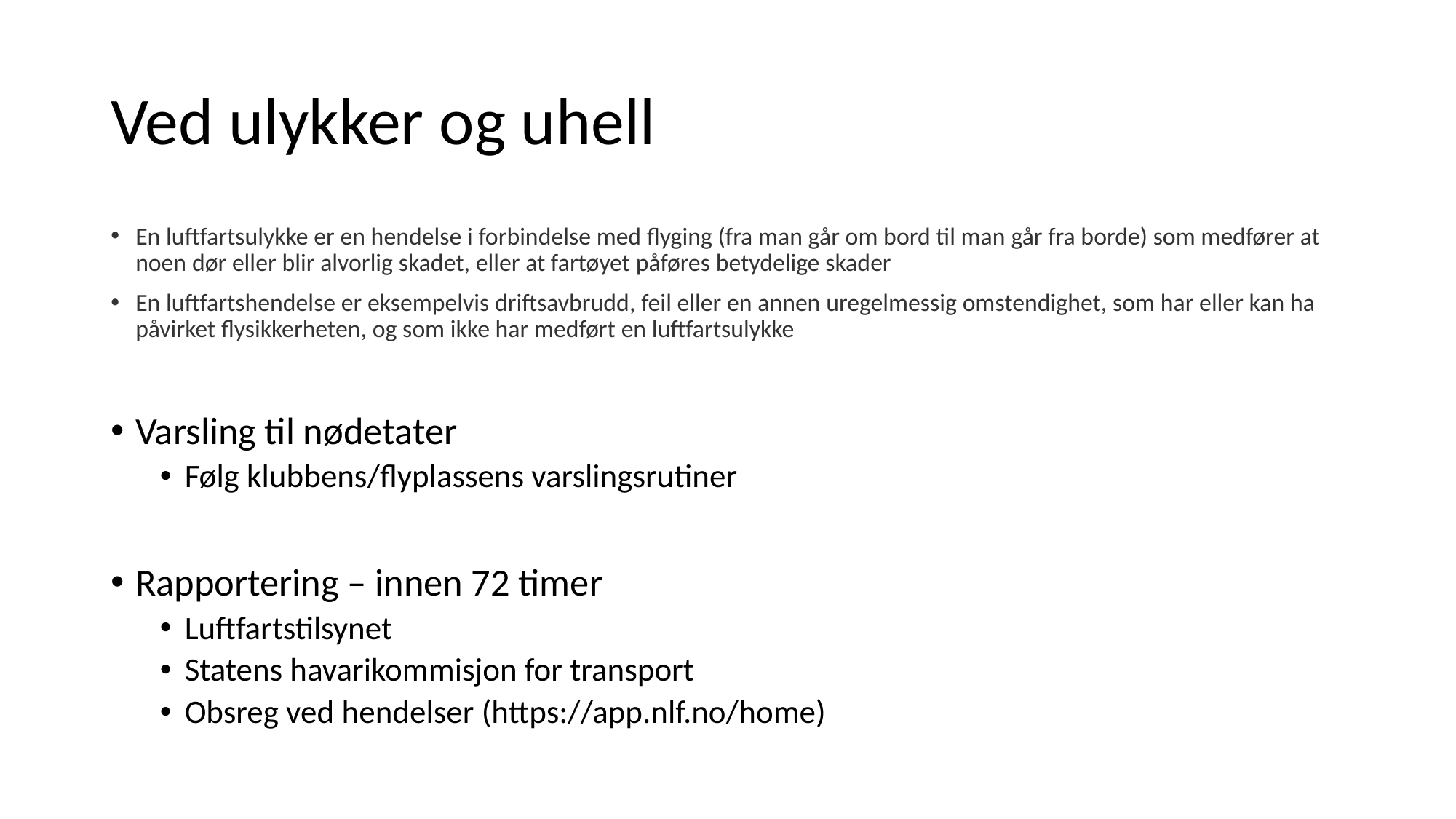

# Ved ulykker og uhell
En luftfartsulykke er en hendelse i forbindelse med flyging (fra man går om bord til man går fra borde) som medfører at noen dør eller blir alvorlig skadet, eller at fartøyet påføres betydelige skader
En luftfartshendelse er eksempelvis driftsavbrudd, feil eller en annen uregelmessig omstendighet, som har eller kan ha påvirket flysikkerheten, og som ikke har medført en luftfartsulykke

Varsling til nødetater
Følg klubbens/flyplassens varslingsrutiner

Rapportering – innen 72 timer
Luftfartstilsynet
Statens havarikommisjon for transport
Obsreg ved hendelser (https://app.nlf.no/home)